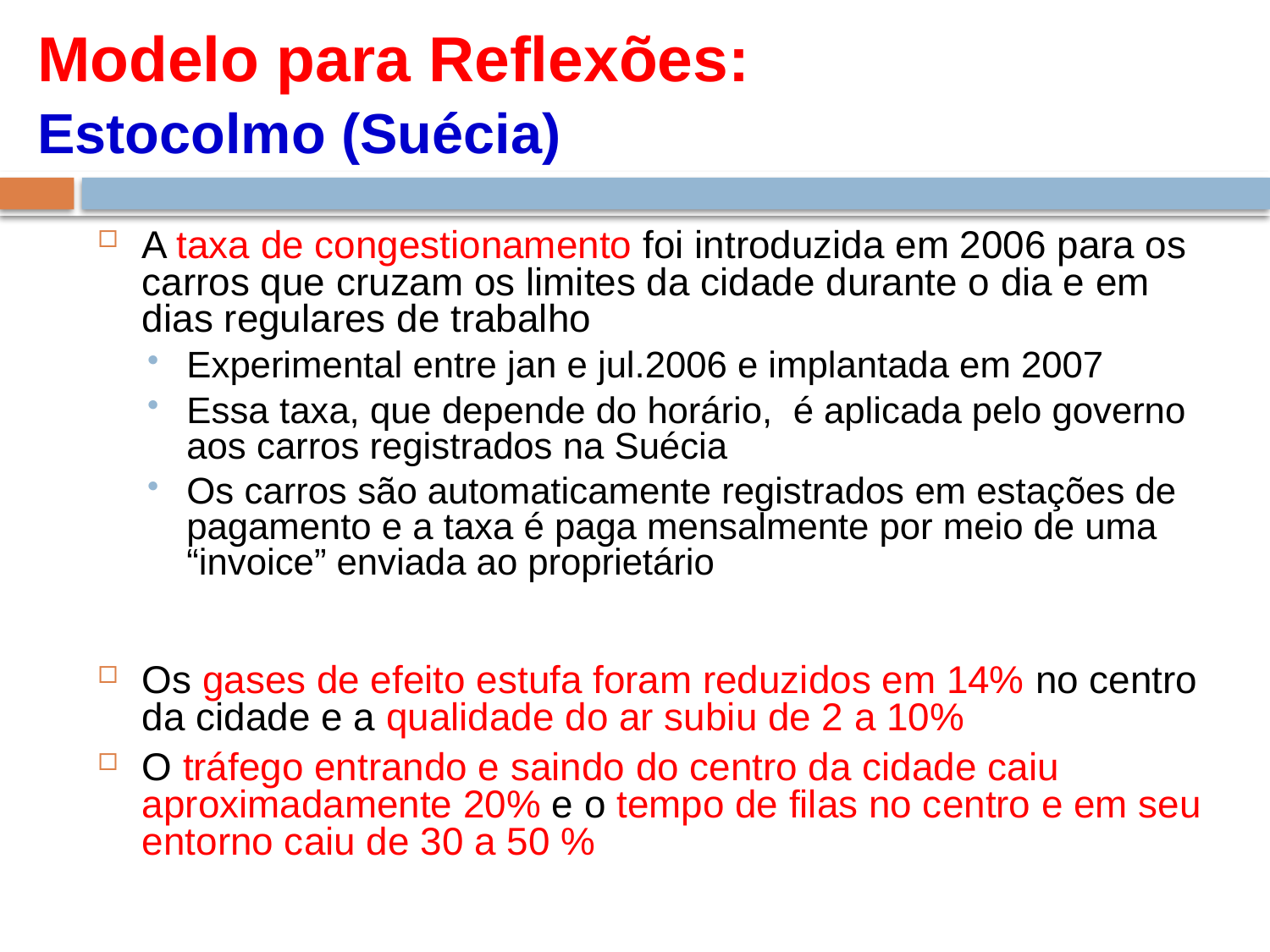

# Modelo para Reflexões: Estocolmo (Suécia)
A taxa de congestionamento foi introduzida em 2006 para os carros que cruzam os limites da cidade durante o dia e em dias regulares de trabalho
Experimental entre jan e jul.2006 e implantada em 2007
Essa taxa, que depende do horário,  é aplicada pelo governo aos carros registrados na Suécia
Os carros são automaticamente registrados em estações de pagamento e a taxa é paga mensalmente por meio de uma “invoice” enviada ao proprietário

Os gases de efeito estufa foram reduzidos em 14% no centro da cidade e a qualidade do ar subiu de 2 a 10%
O tráfego entrando e saindo do centro da cidade caiu aproximadamente 20% e o tempo de filas no centro e em seu entorno caiu de 30 a 50 %